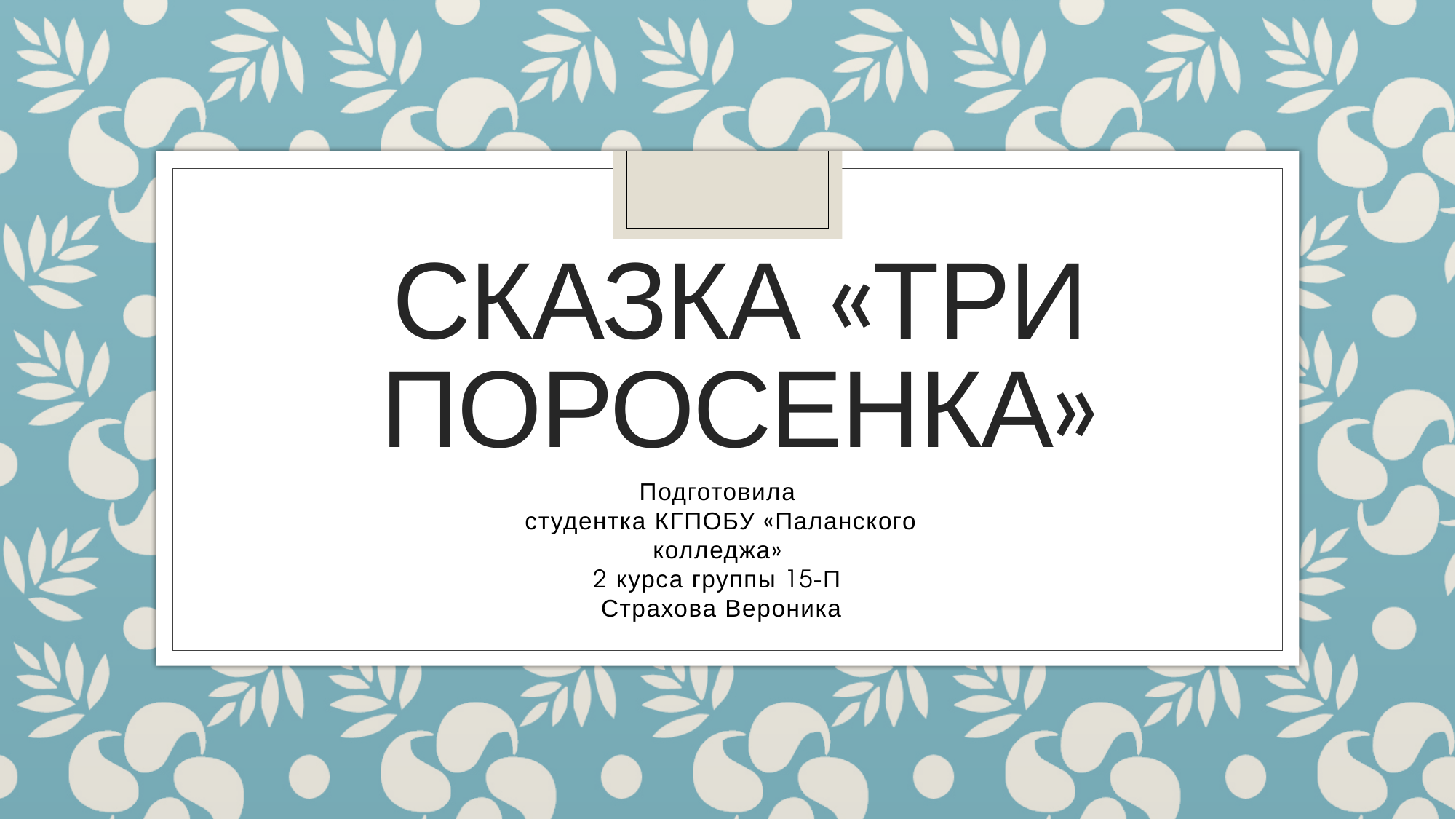

# Сказка «Три поросенка»
Подготовила
студентка КГПОБУ «Паланского колледжа»
2 курса группы 15-П
Страхова Вероника